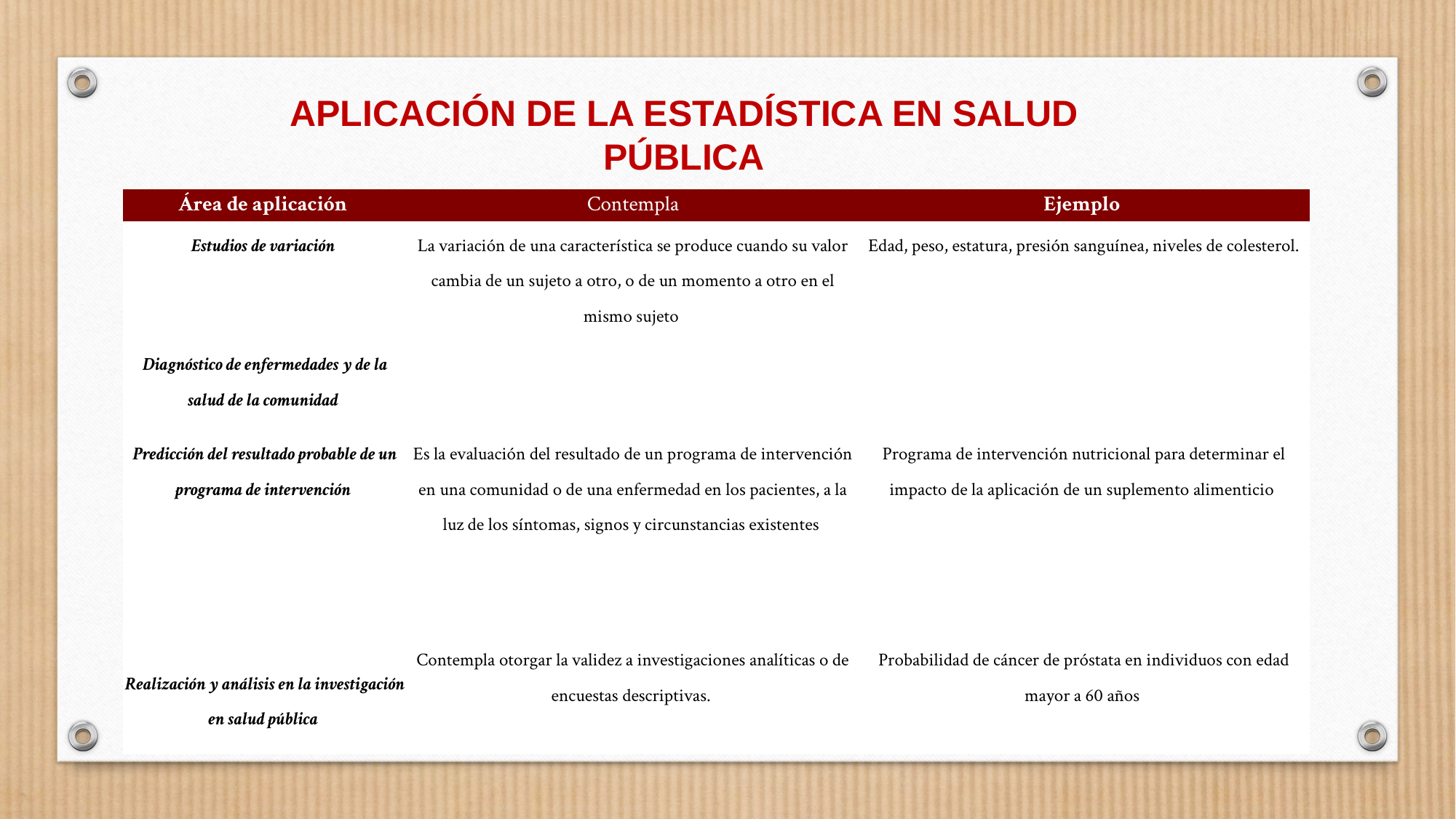

APLICACIÓN DE LA ESTADÍSTICA EN SALUD PÚBLICA

| Área de aplicación | Contempla | Ejemplo |
| --- | --- | --- |
| Estudios de variación | La variación de una característica se produce cuando su valor cambia de un sujeto a otro, o de un momento a otro en el mismo sujeto | Edad, peso, estatura, presión sanguínea, niveles de colesterol. |
| Diagnóstico de enfermedades y de la salud de la comunidad |  |  |
| Predicción del resultado probable de un programa de intervención | Es la evaluación del resultado de un programa de intervención en una comunidad o de una enfermedad en los pacientes, a la luz de los síntomas, signos y circunstancias existentes | Programa de intervención nutricional para determinar el impacto de la aplicación de un suplemento alimenticio |
| Realización y análisis en la investigación en salud pública | Contempla otorgar la validez a investigaciones analíticas o de encuestas descriptivas. | Probabilidad de cáncer de próstata en individuos con edad mayor a 60 años |